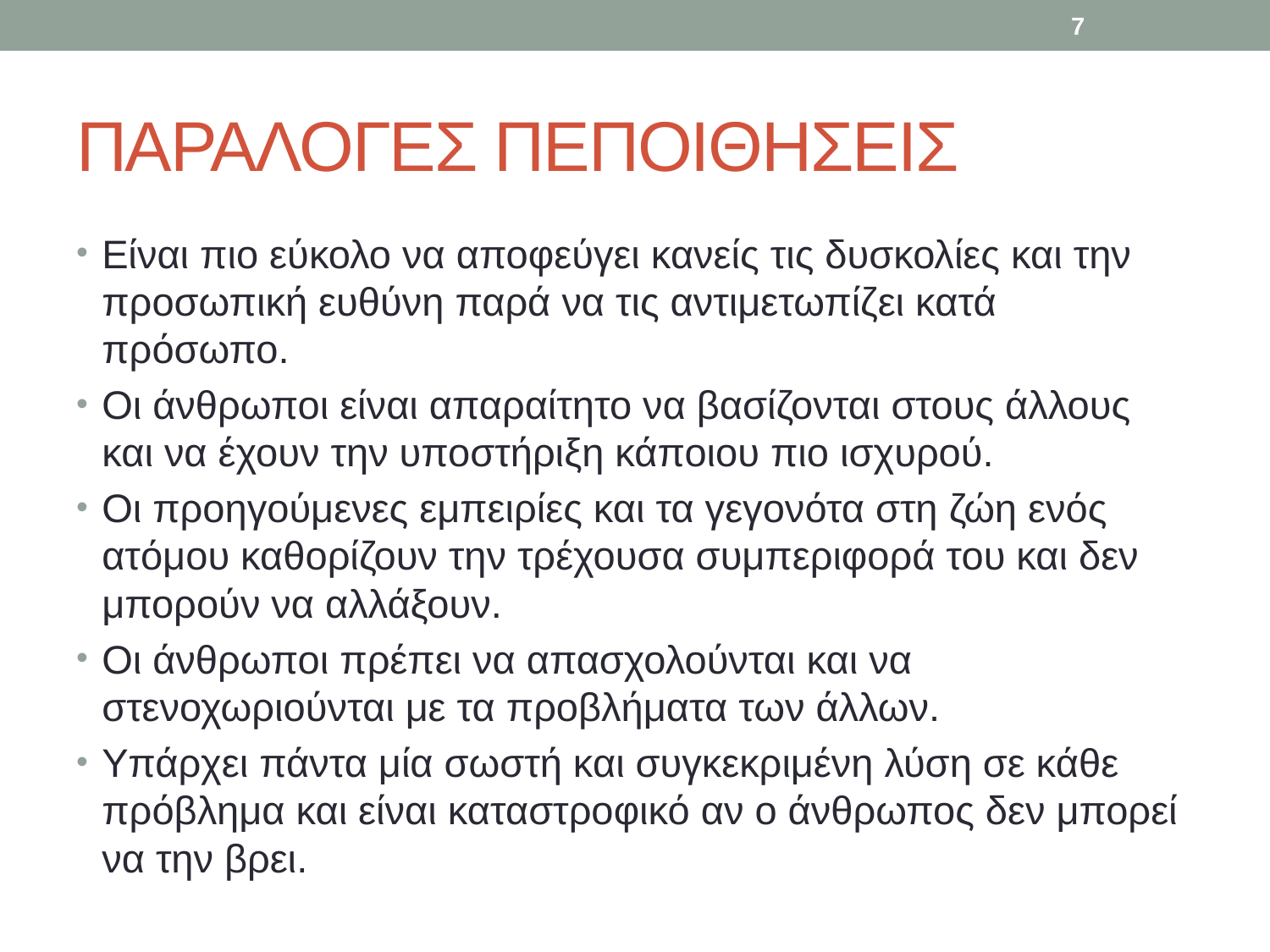

7
# ΠΑΡΑΛΟΓΕΣ ΠΕΠΟΙΘΗΣΕΙΣ
Είναι πιο εύκολο να αποφεύγει κανείς τις δυσκολίες και την προσωπική ευθύνη παρά να τις αντιμετωπίζει κατά πρόσωπο.
Οι άνθρωποι είναι απαραίτητο να βασίζονται στους άλλους και να έχουν την υποστήριξη κάποιου πιο ισχυρού.
Οι προηγούμενες εμπειρίες και τα γεγονότα στη ζώη ενός ατόμου καθορίζουν την τρέχουσα συμπεριφορά του και δεν μπορούν να αλλάξουν.
Οι άνθρωποι πρέπει να απασχολούνται και να στενοχωριούνται με τα προβλήματα των άλλων.
Υπάρχει πάντα μία σωστή και συγκεκριμένη λύση σε κάθε πρόβλημα και είναι καταστροφικό αν ο άνθρωπος δεν μπορεί να την βρει.